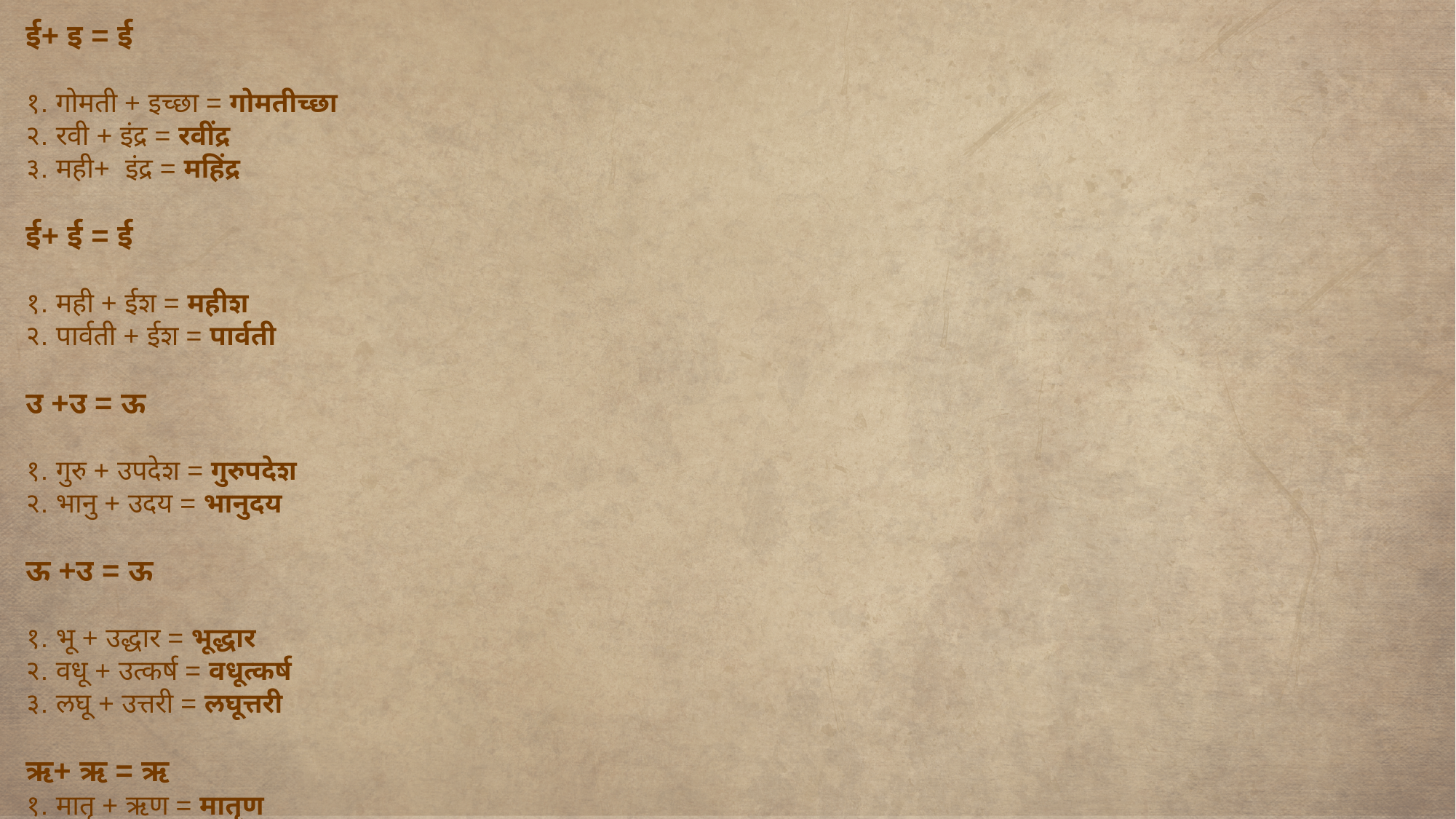

ई+ इ = ई

१. गोमती + इच्छा = गोमतीच्छा
२. रवी + इंद्र = रवींद्र
३. मही+  इंद्र = महिंद्र

ई+ ई = ई

१. मही + ईश = महीश
२. पार्वती + ईश = पार्वती

उ +उ = ऊ

१. गुरु + उपदेश = गुरुपदेश
२. भानु + उदय = भानुदय

ऊ +उ = ऊ

१. भू + उद्धार = भूद्धार
२. वधू + उत्कर्ष = वधूत्कर्ष
३. लघू + उत्तरी = लघूत्तरी

ऋ+ ऋ = ऋ
१. मातृ + ऋण = मातृण